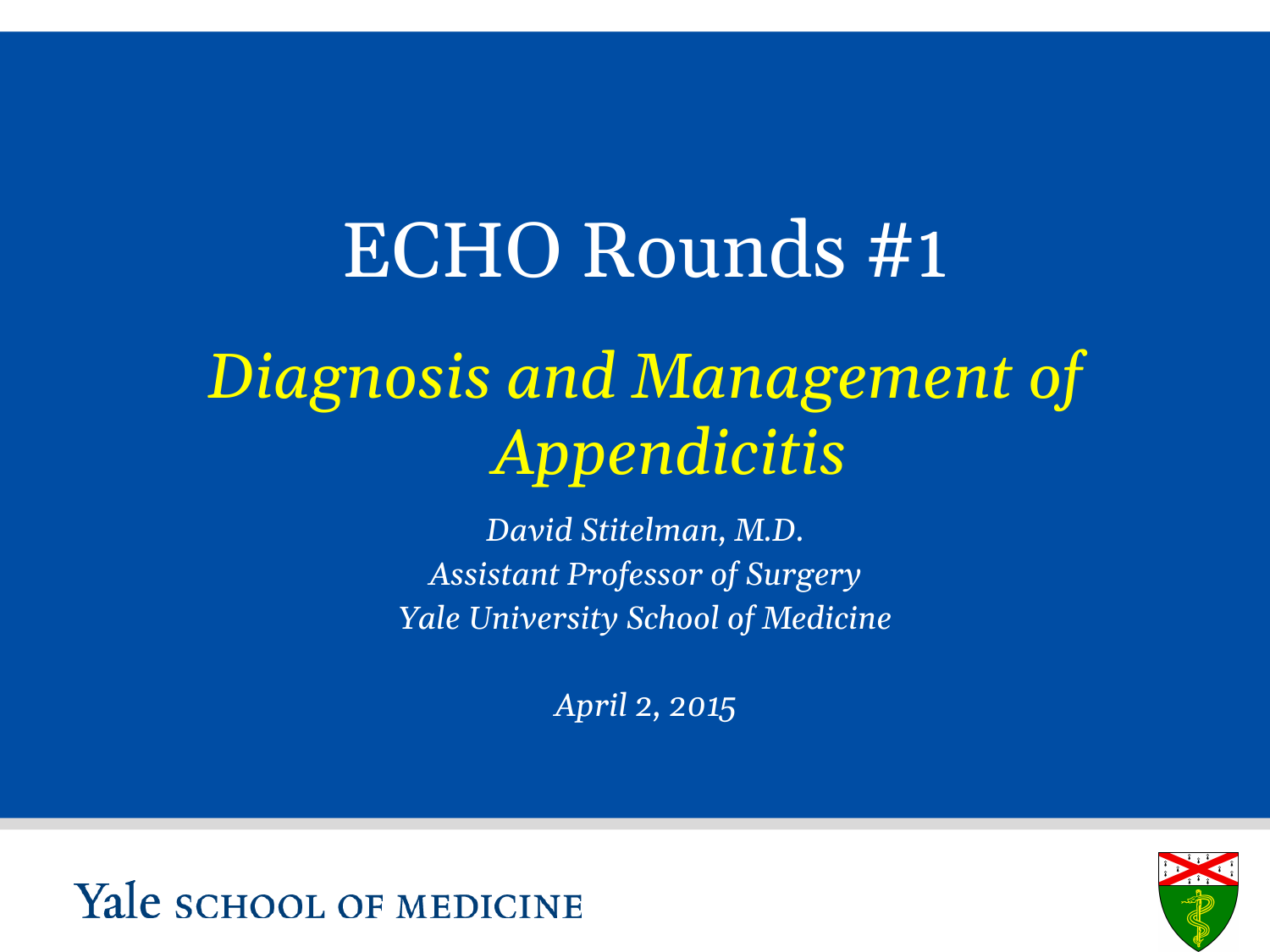

# ECHO Rounds #1
Diagnosis and Management of Appendicitis
David Stitelman, M.D.
Assistant Professor of Surgery
Yale University School of Medicine

April 2, 2015